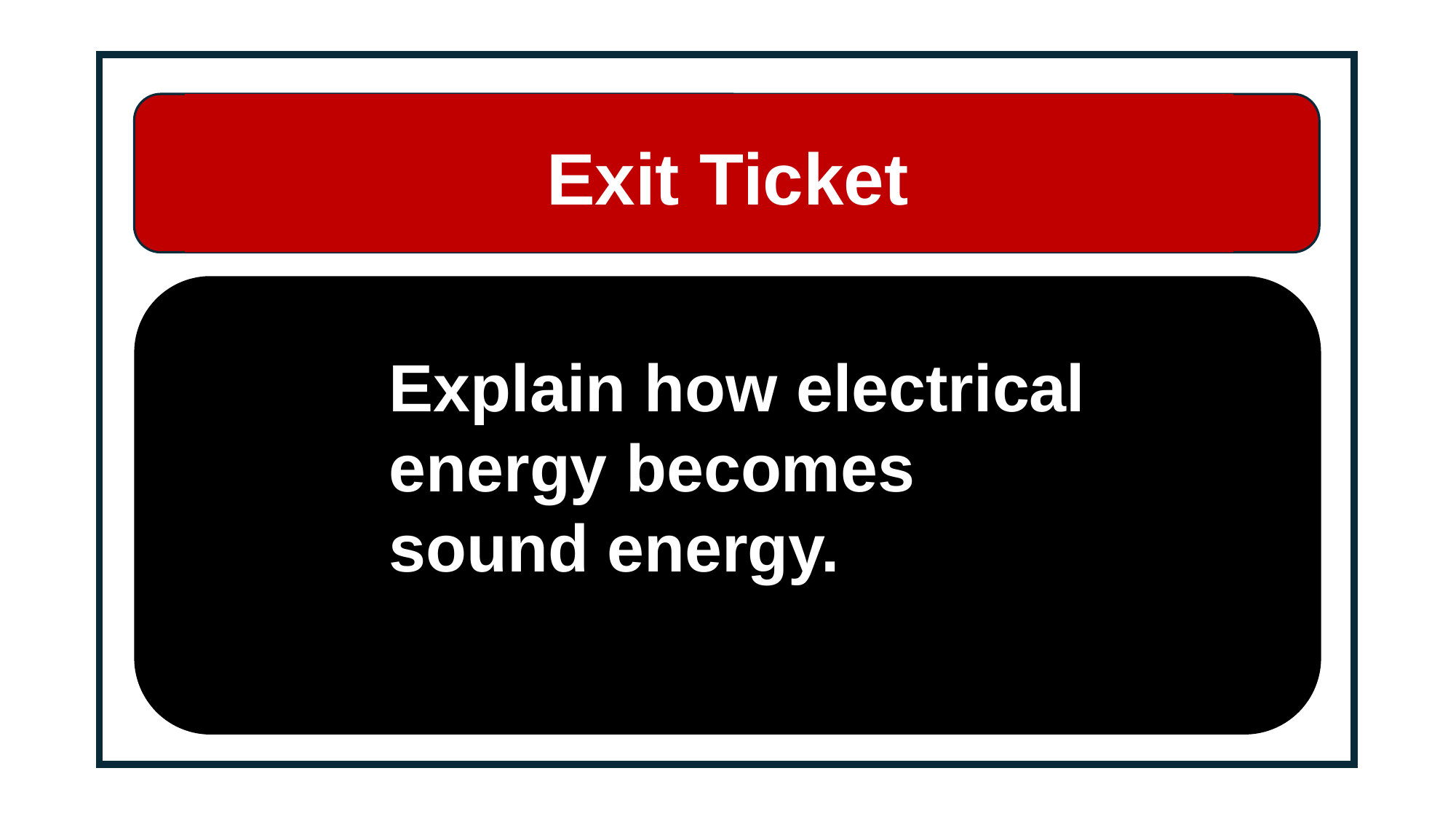

# Exit Ticket
Explain how electrical energy becomes sound energy.